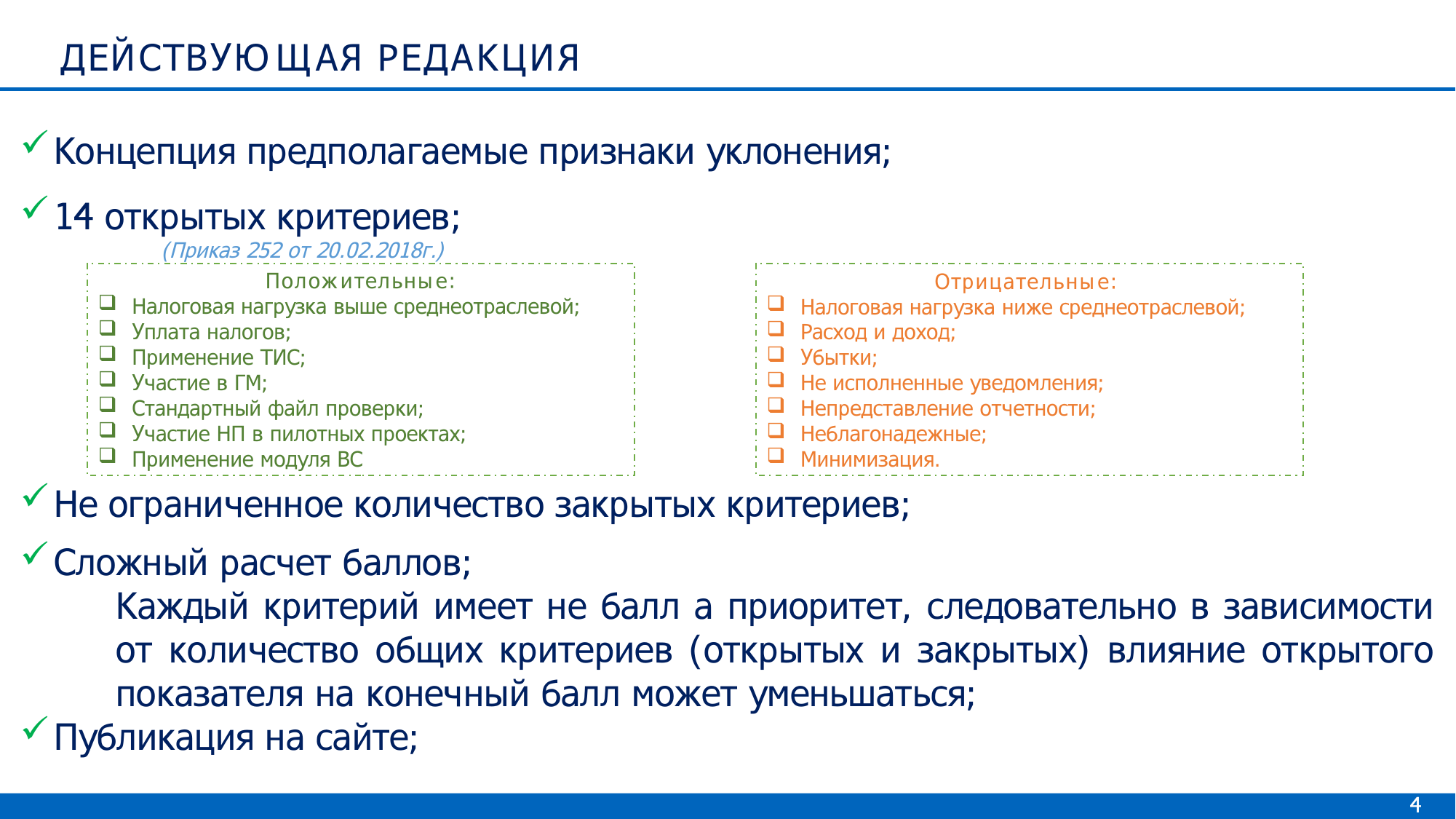

ДЕЙСТВУЮЩАЯ РЕДАКЦИЯ
Концепция предполагаемые признаки уклонения;

14 открытых критериев;
                     (Приказ 252 от 20.02.2018г.)

Не ограниченное количество закрытых критериев;

Сложный расчет баллов;
Каждый критерий имеет не балл а приоритет, следовательно в зависимости от количество общих критериев (открытых и закрытых) влияние открытого показателя на конечный балл может уменьшаться;
Публикация на сайте;

Положительные:
Налоговая нагрузка выше среднеотраслевой;
Уплата налогов;
Применение ТИС;
Участие в ГМ;
Стандартный файл проверки;
Участие НП в пилотных проектах;
Применение модуля ВС
Отрицательные:
Налоговая нагрузка ниже среднеотраслевой;
Расход и доход;
Убытки;
Не исполненные уведомления;
Непредставление отчетности;
Неблагонадежные;
Минимизация.

4